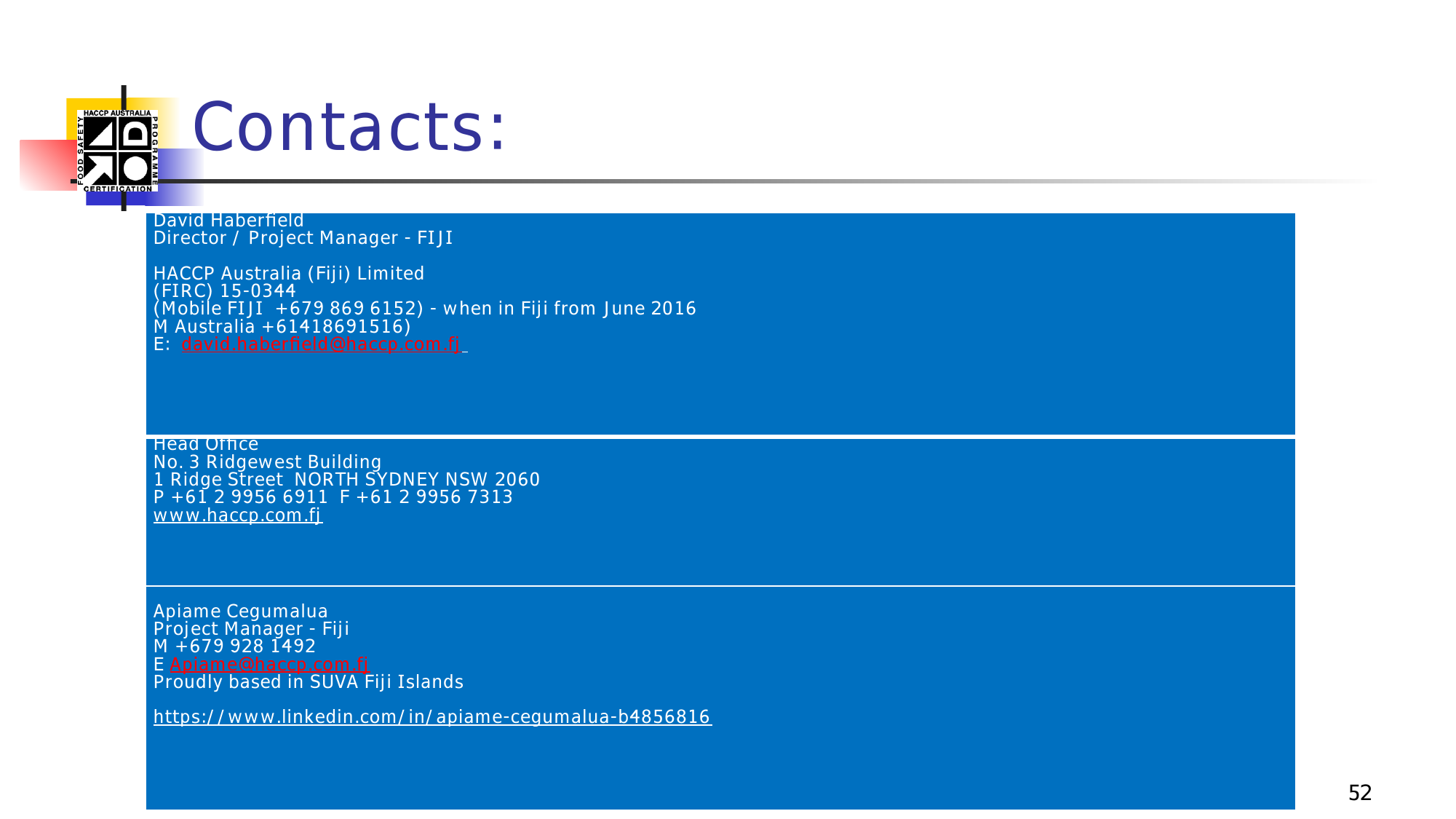

# Contacts:
| David Haberfield  Director / Project Manager - FIJI    HACCP Australia (Fiji) Limited  (FIRC) 15-0344  (Mobile FIJI +679 869 6152) - when in Fiji from June 2016 M Australia +61418691516) E: david.haberfield@haccp.com.fj |
| --- |
| Head Office  No. 3 Ridgewest Building 1 Ridge Street  NORTH SYDNEY NSW 2060   P +61 2 9956 6911  F +61 2 9956 7313 www.haccp.com.fj |
| Apiame Cegumalua Project Manager - Fiji M +679 928 1492 E Apiame@haccp.com.fj Proudly based in SUVA Fiji Islands   https://www.linkedin.com/in/apiame-cegumalua-b4856816 |
52